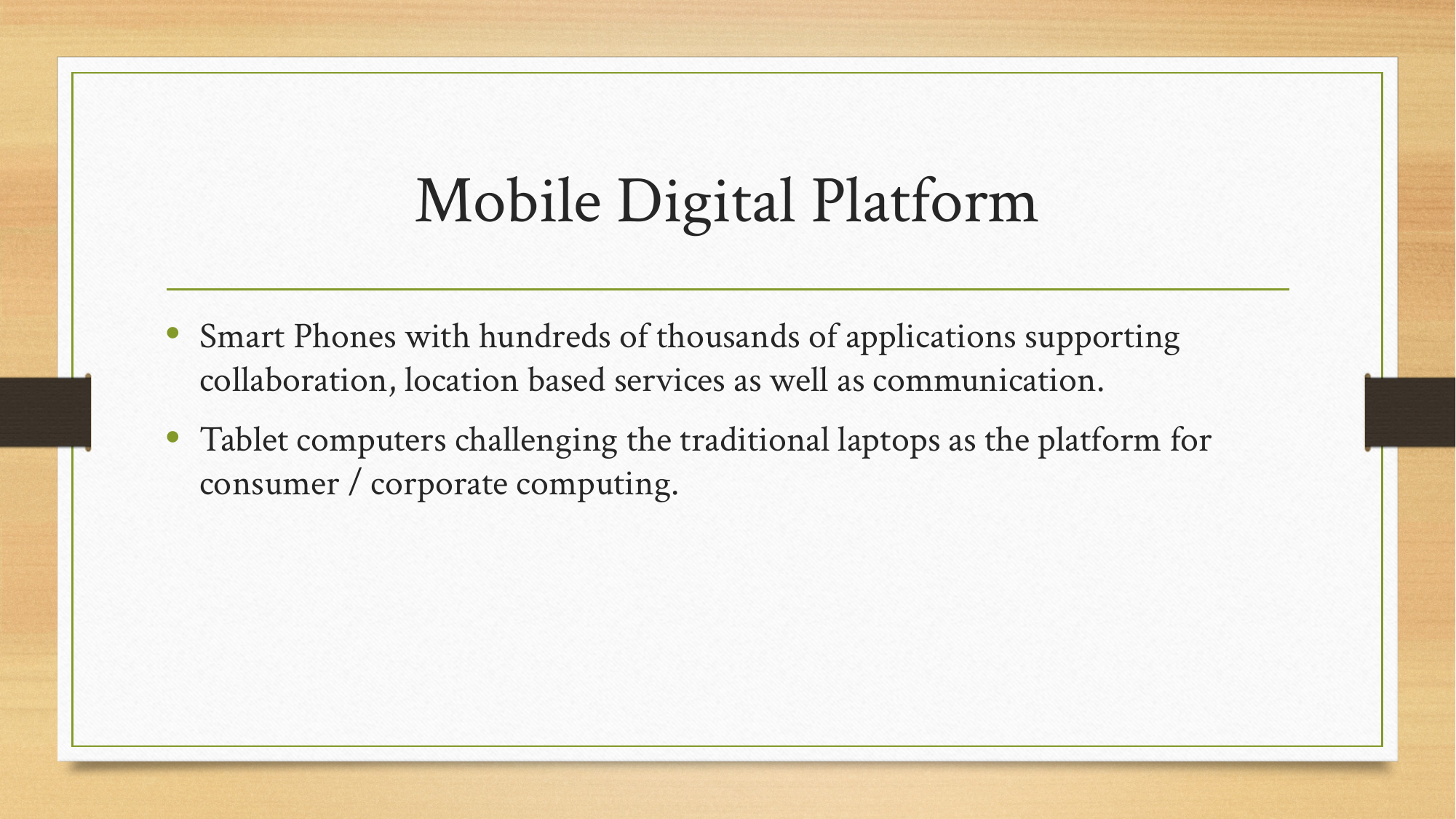

# Mobile Digital Platform
Smart Phones with hundreds of thousands of applications supporting collaboration, location based services as well as communication.
Tablet computers challenging the traditional laptops as the platform for consumer / corporate computing.